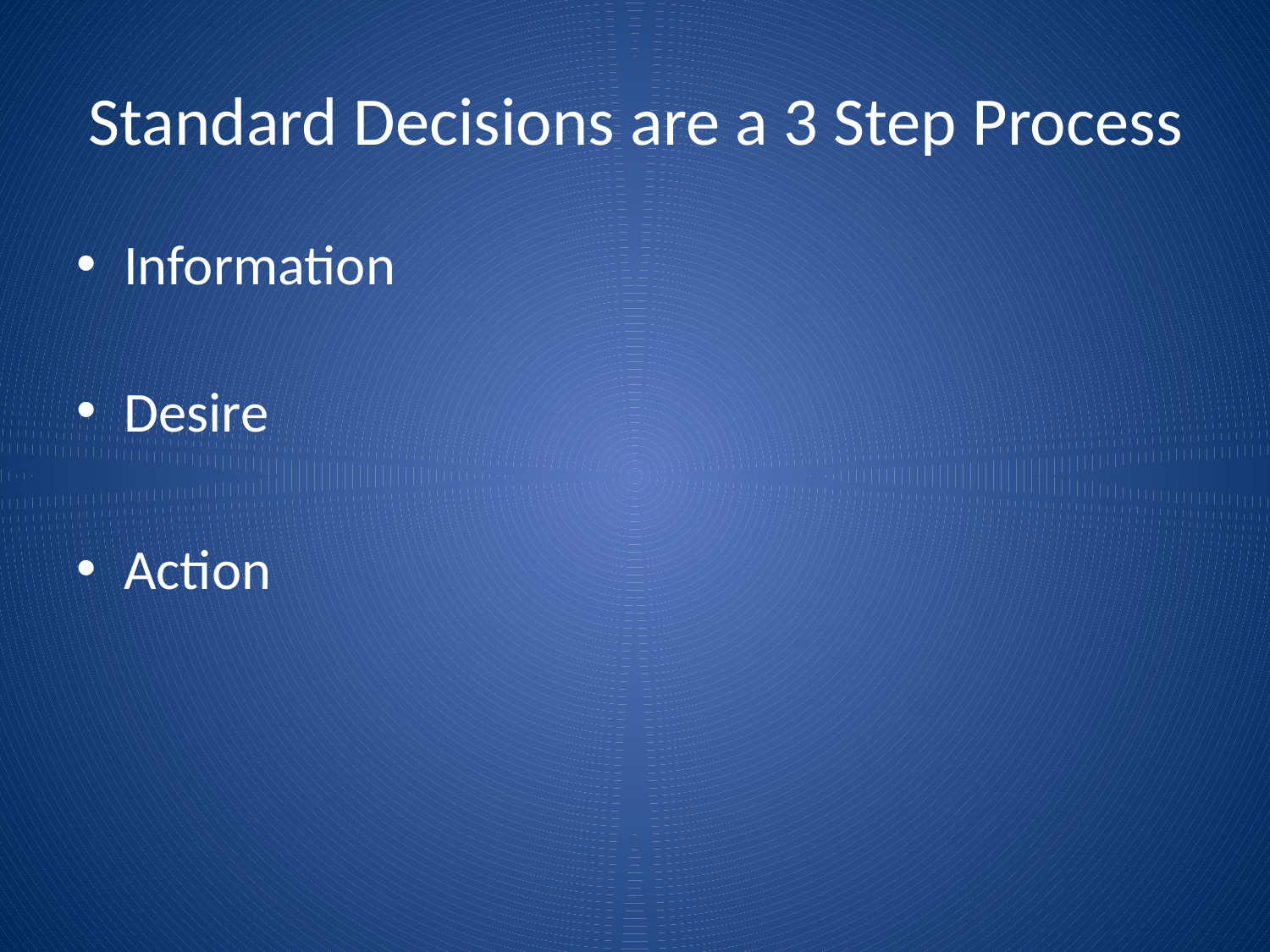

# Standard Decisions are a 3 Step Process
Information
Desire

Action